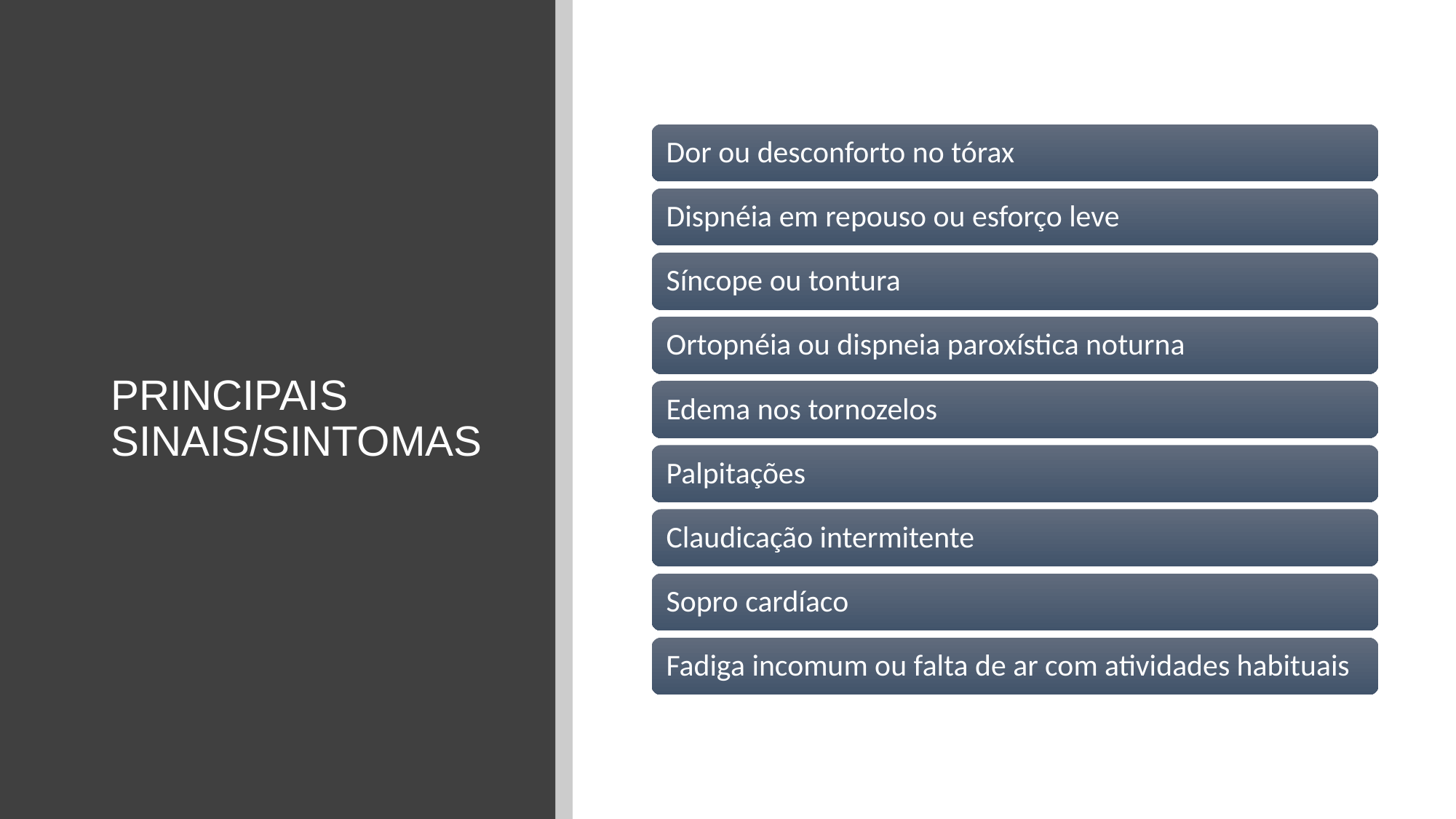

Dor ou desconforto no tórax
Dispnéia em repouso ou esforço leve
Síncope ou tontura
Ortopnéia ou dispneia paroxística noturna
Edema nos tornozelos
Palpitações
Claudicação intermitente
Sopro cardíaco
Fadiga incomum ou falta de ar com atividades habituais
# PRINCIPAIS SINAIS/SINTOMAS